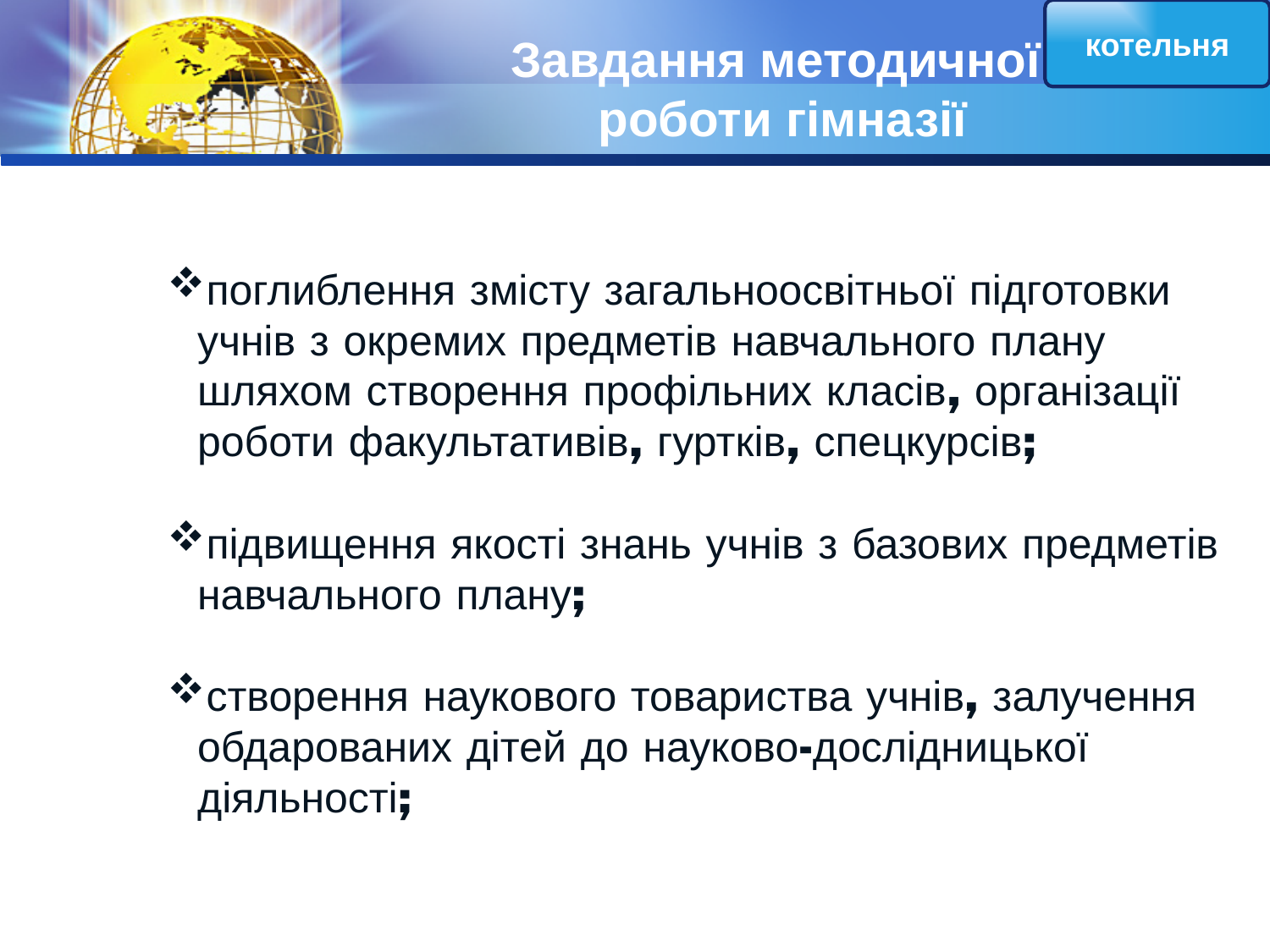

# Завдання методичної роботи гімназії
котельня

поглиблення змісту загальноосвітньої підготовки учнів з окремих предметів навчального плану шляхом створення профільних класів, організації роботи факультативів, гуртків, спецкурсів;

підвищення якості знань учнів з базових предметів навчального плану;

створення наукового товариства учнів, залучення обдарованих дітей до науково-дослідницької діяльності;